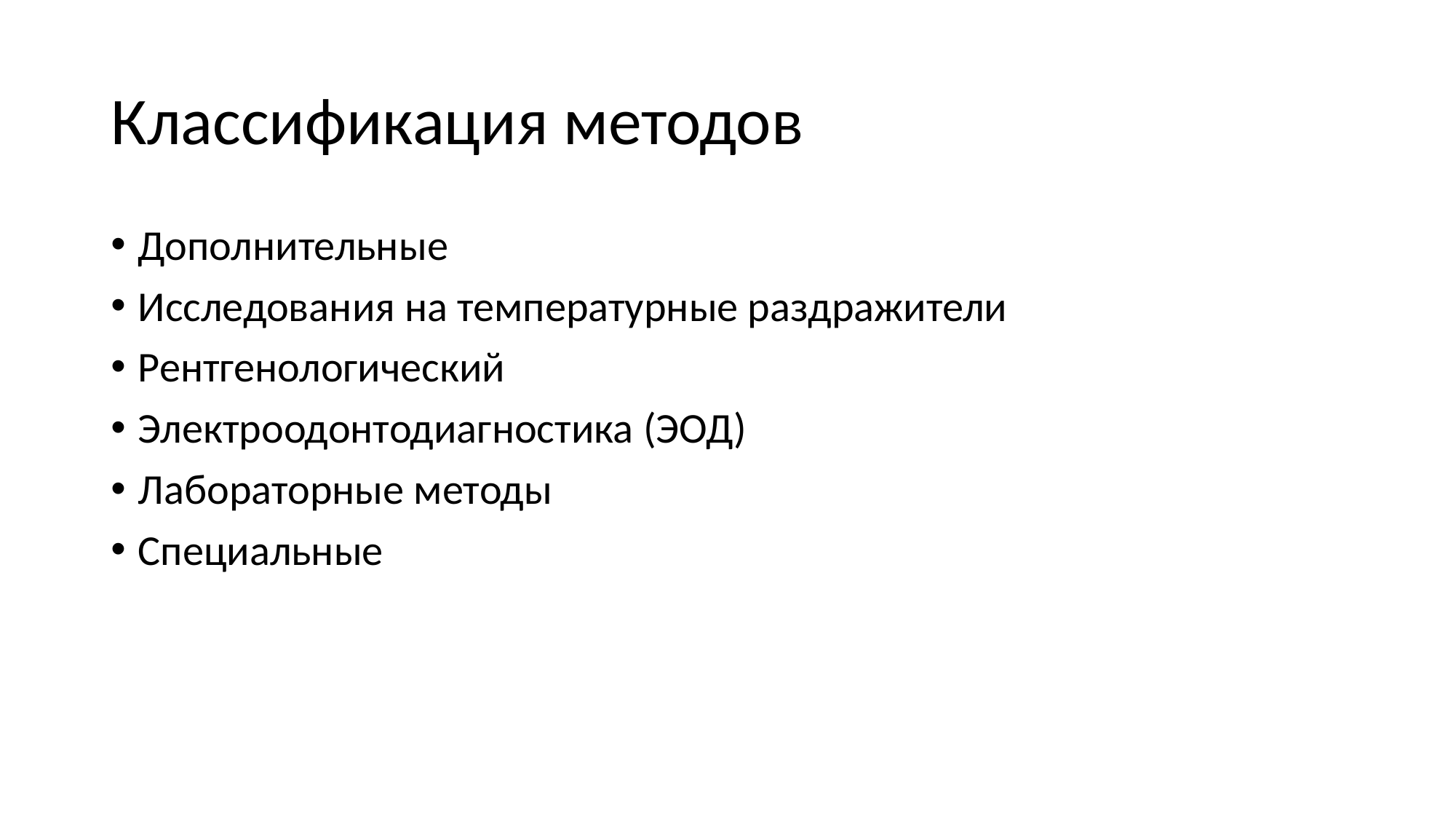

# Классификация методов
Дополнительные
Исследования на температурные раздражители
Рентгенологический
Электроодонтодиагностика (ЭОД)
Лабораторные методы
Специальные